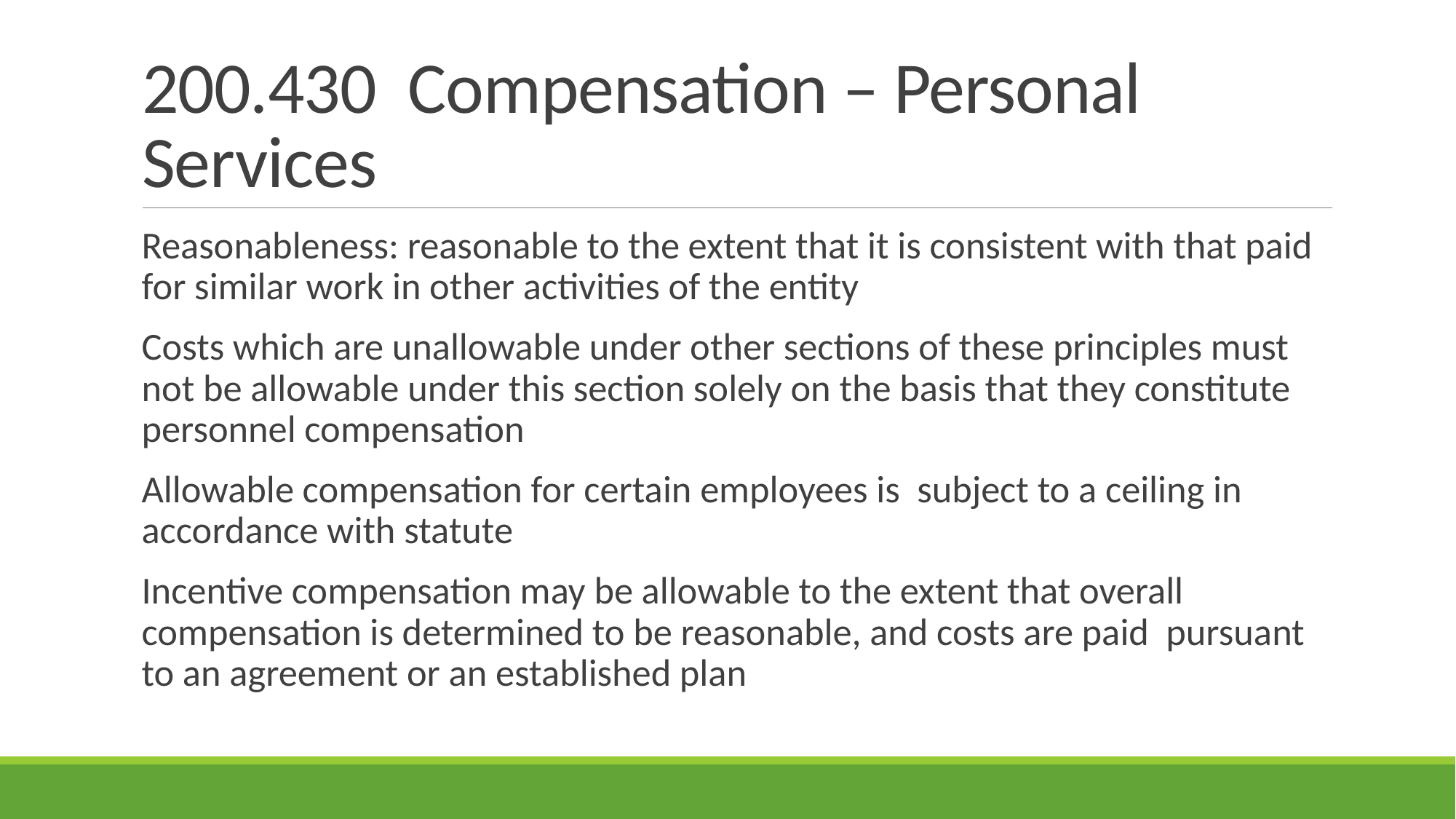

# 200.430  Compensation – Personal Services
Reasonableness: reasonable to the extent that it is consistent with that paid for similar work in other activities of the entity
Costs which are unallowable under other sections of these principles must not be allowable under this section solely on the basis that they constitute personnel compensation
Allowable compensation for certain employees is  subject to a ceiling in accordance with statute
Incentive compensation may be allowable to the extent that overall  compensation is determined to be reasonable, and costs are paid  pursuant to an agreement or an established plan